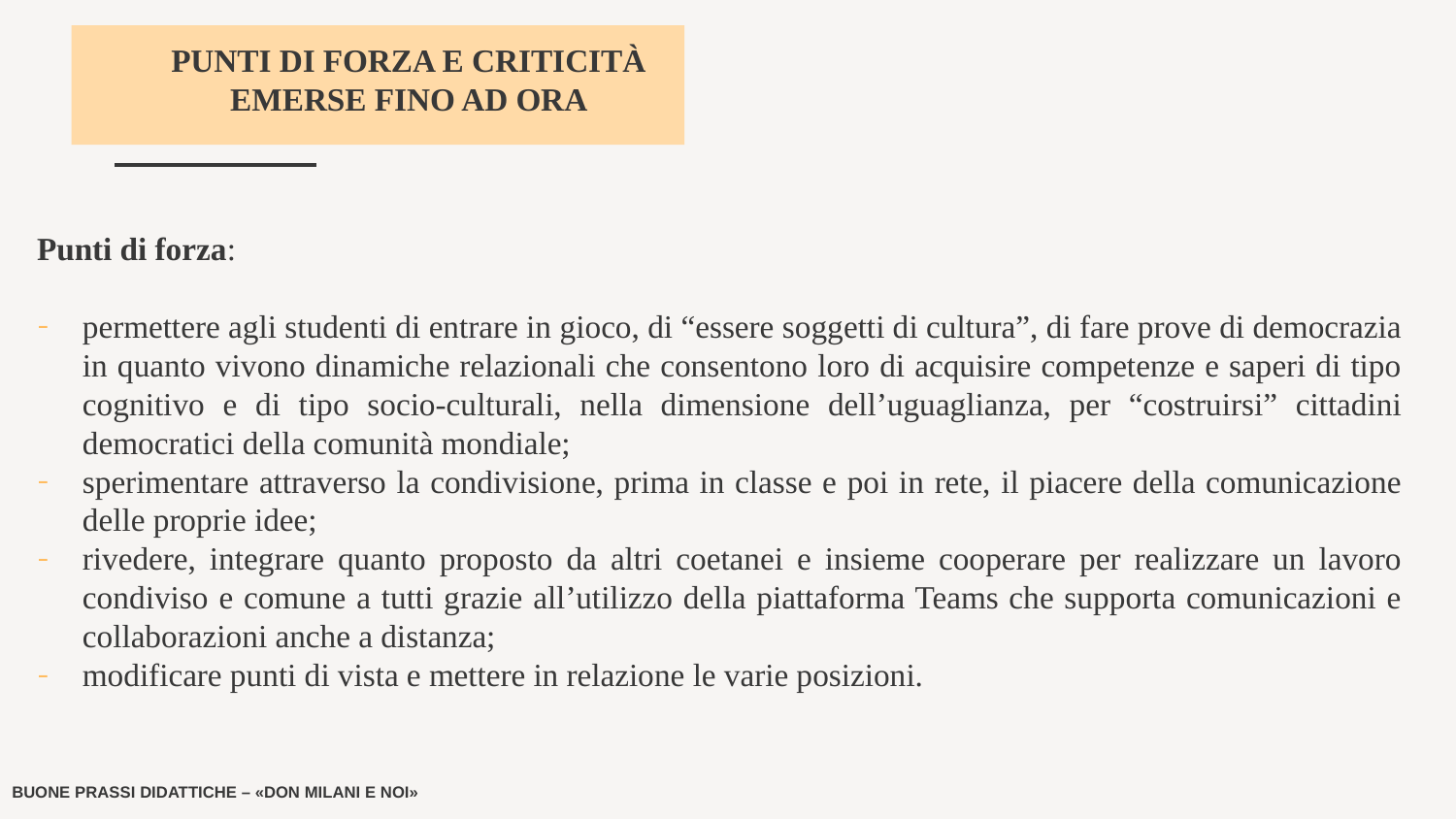

# PUNTI DI FORZA E CRITICITÀ EMERSE FINO AD ORA

Punti di forza:

permettere agli studenti di entrare in gioco, di “essere soggetti di cultura”, di fare prove di democrazia in quanto vivono dinamiche relazionali che consentono loro di acquisire competenze e saperi di tipo cognitivo e di tipo socio-culturali, nella dimensione dell’uguaglianza, per “costruirsi” cittadini democratici della comunità mondiale;
sperimentare attraverso la condivisione, prima in classe e poi in rete, il piacere della comunicazione delle proprie idee;
rivedere, integrare quanto proposto da altri coetanei e insieme cooperare per realizzare un lavoro condiviso e comune a tutti grazie all’utilizzo della piattaforma Teams che supporta comunicazioni e collaborazioni anche a distanza;
modificare punti di vista e mettere in relazione le varie posizioni.

BUONE PRASSI DIDATTICHE – «DON MILANI E NOI»